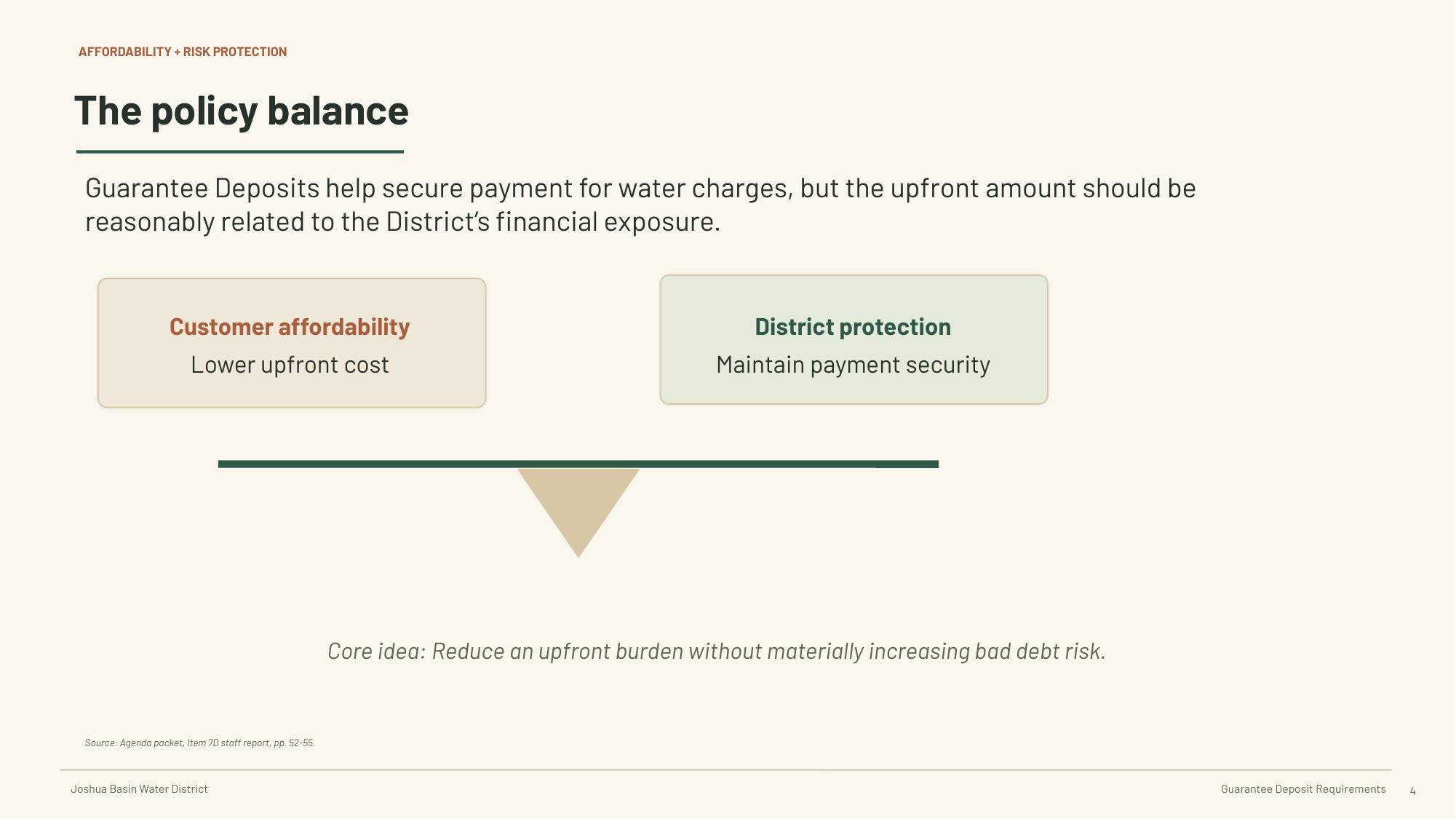

AFFORDABILITY + RISK PROTECTION
The policy balance

Guarantee Deposits help secure payment for water charges, but the upfront amount should be reasonably related to the District’s financial exposure.

Customer affordability
District protection
Lower upfront cost
Maintain payment security

Core idea: Reduce an upfront burden without materially increasing bad debt risk.
Source: Agenda packet, Item 7D staff report, pp. 52-55.
4